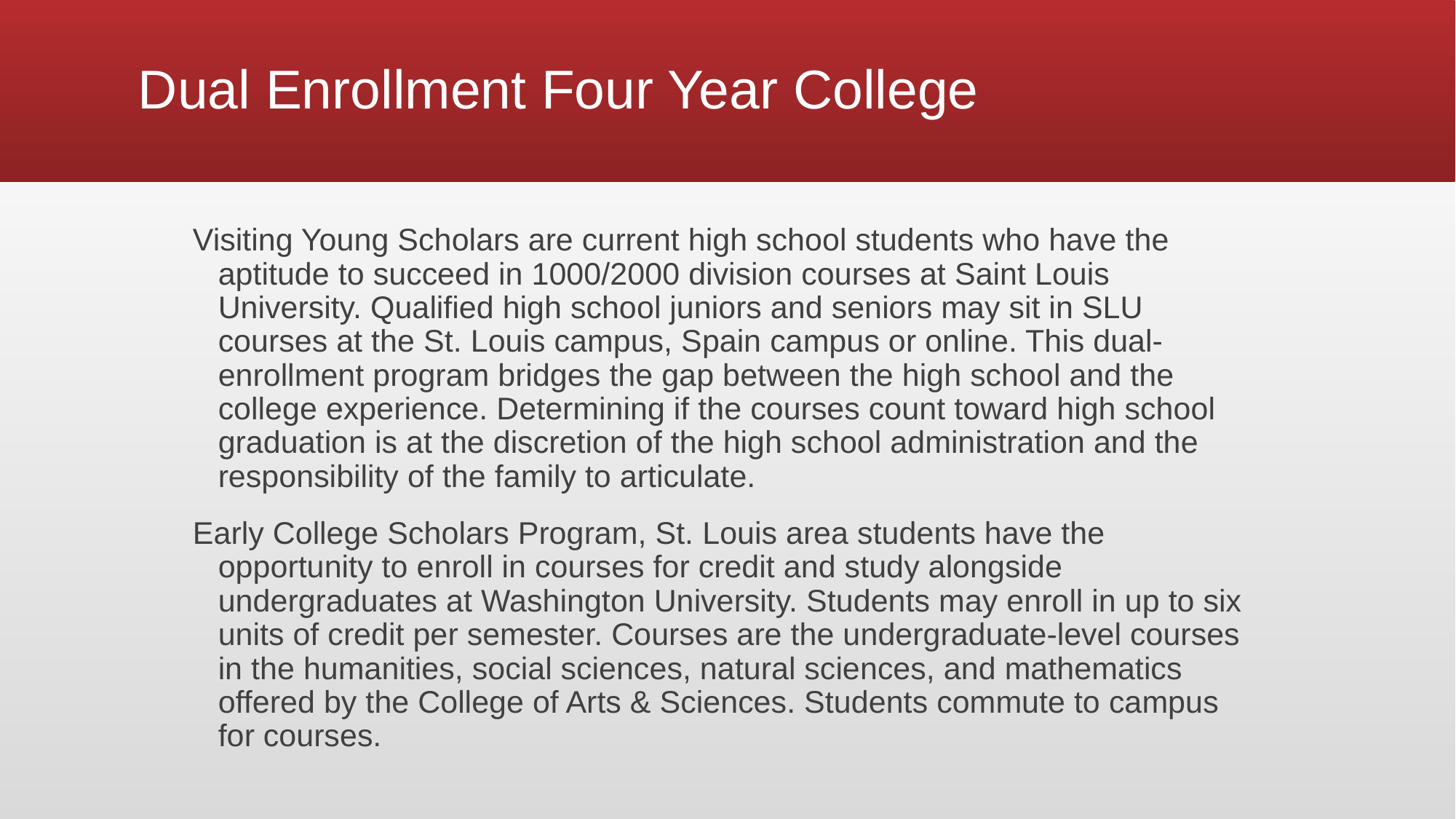

# Dual Enrollment Four Year College
Visiting Young Scholars are current high school students who have the aptitude to succeed in 1000/2000 division courses at Saint Louis University. Qualified high school juniors and seniors may sit in SLU courses at the St. Louis campus, Spain campus or online. This dual-enrollment program bridges the gap between the high school and the college experience. Determining if the courses count toward high school graduation is at the discretion of the high school administration and the responsibility of the family to articulate.
Early College Scholars Program, St. Louis area students have the opportunity to enroll in courses for credit and study alongside undergraduates at Washington University. Students may enroll in up to six units of credit per semester. Courses are the undergraduate-level courses in the humanities, social sciences, natural sciences, and mathematics offered by the College of Arts & Sciences. Students commute to campus for courses.